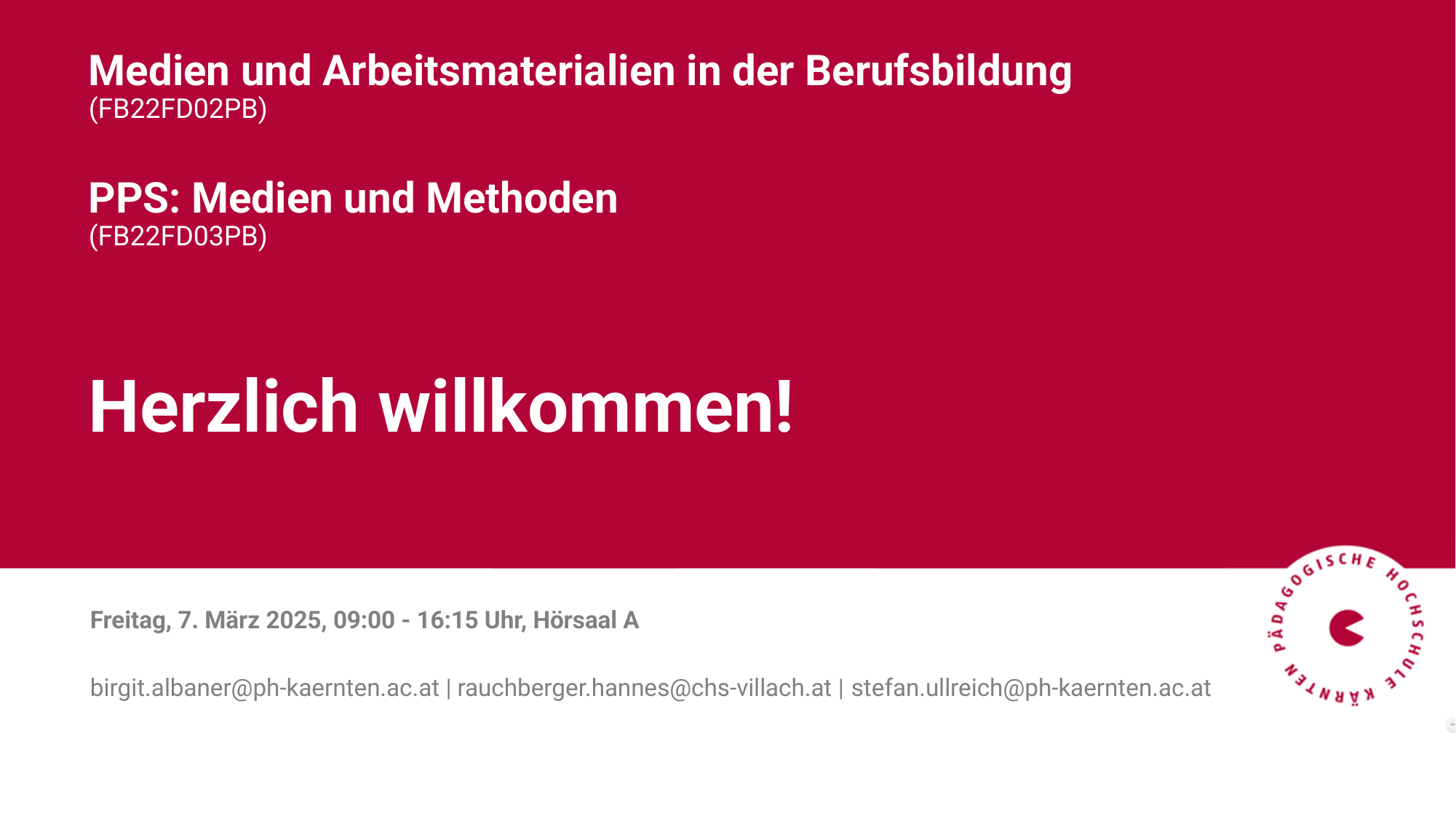

# Medien und Arbeitsmaterialien in der Berufsbildung (FB22FD02PB) PPS: Medien und Methoden (FB22FD03PB) Herzlich willkommen!
Freitag, 7. März 2025, 09:00 - 16:15 Uhr, Hörsaal A
birgit.albaner@ph-kaernten.ac.at | rauchberger.hannes@chs-villach.at | stefan.ullreich@ph-kaernten.ac.at